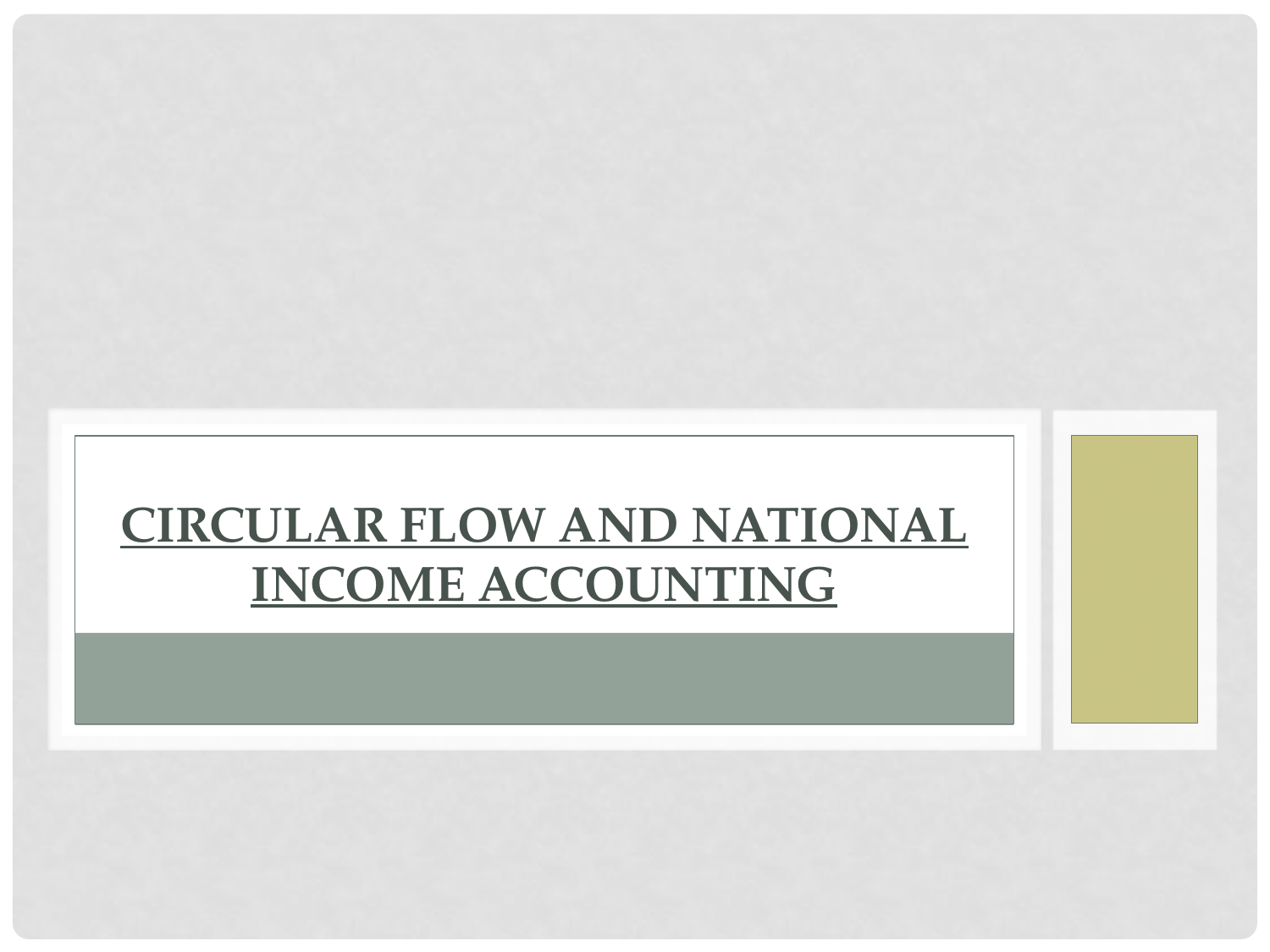

# Circular Flow and National Income Accounting